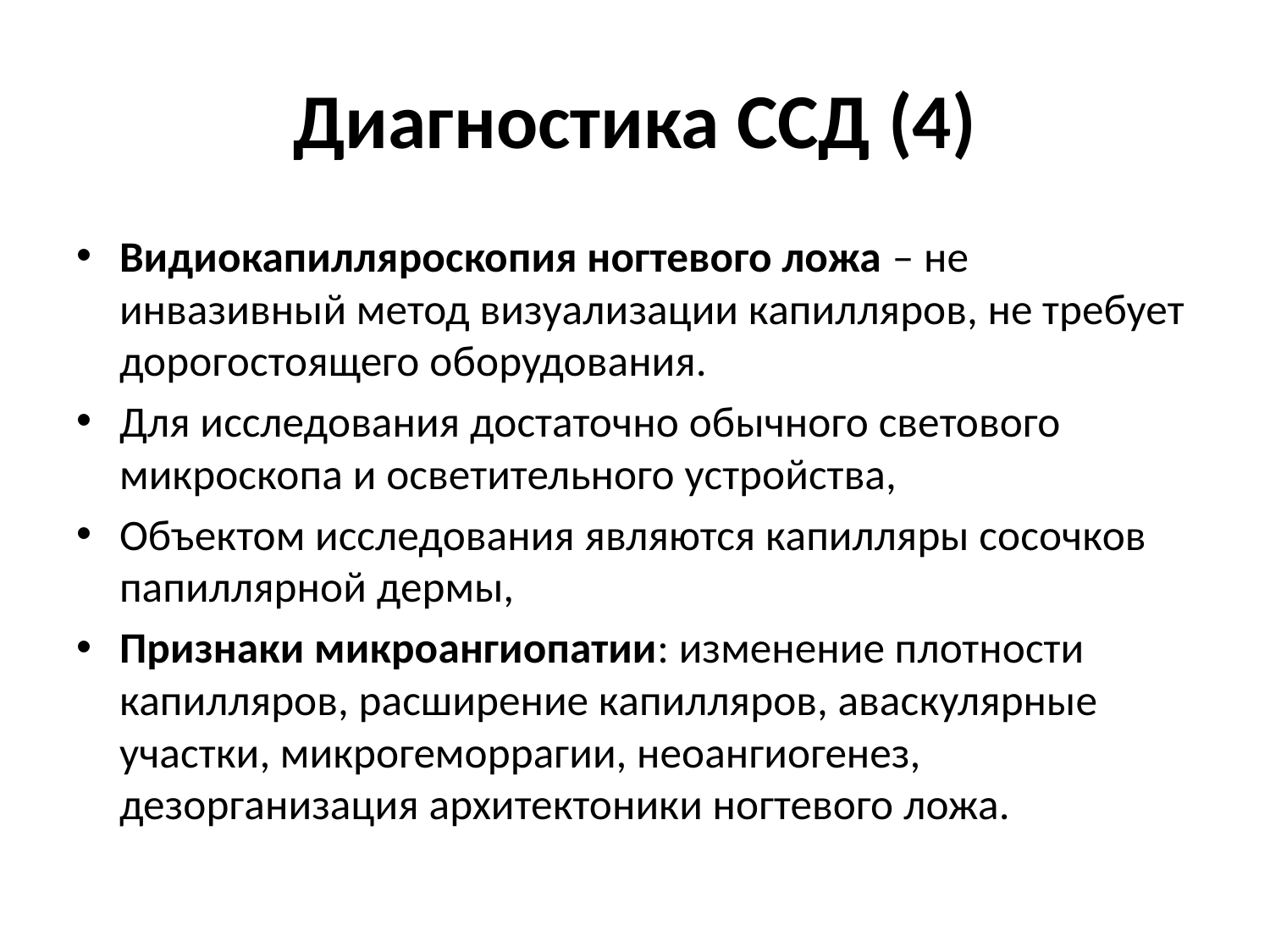

# Диагностика ССД (4)
Видиокапилляроскопия ногтевого ложа – не инвазивный метод визуализации капилляров, не требует дорогостоящего оборудования.
Для исследования достаточно обычного светового микроскопа и осветительного устройства,
Объектом исследования являются капилляры сосочков папиллярной дермы,
Признаки микроангиопатии: изменение плотности капилляров, расширение капилляров, аваскулярные участки, микрогеморрагии, неоангиогенез, дезорганизация архитектоники ногтевого ложа.